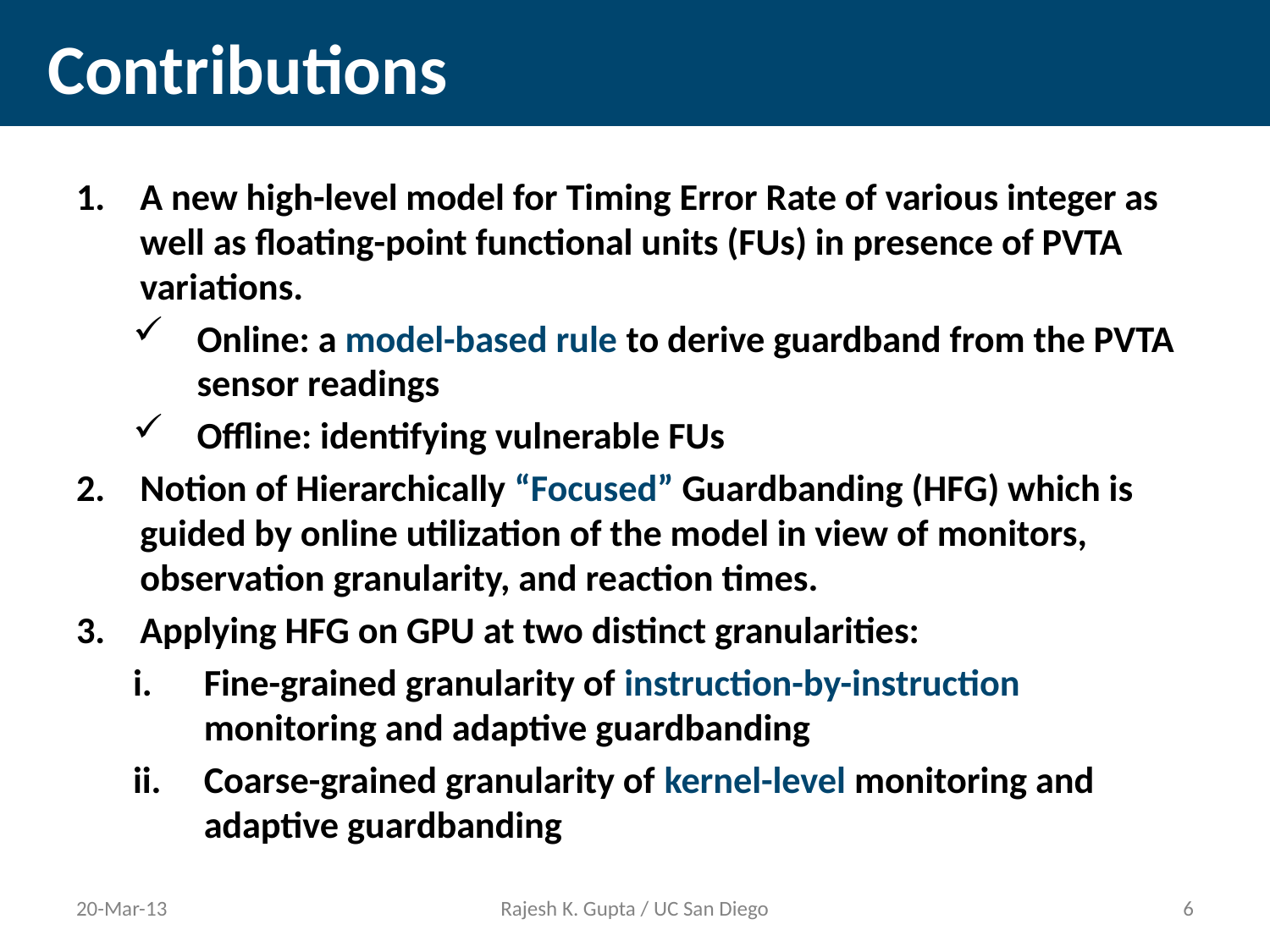

# Contributions
A new high-level model for Timing Error Rate of various integer as well as floating-point functional units (FUs) in presence of PVTA variations.
Online: a model-based rule to derive guardband from the PVTA sensor readings
Offline: identifying vulnerable FUs
Notion of Hierarchically “Focused” Guardbanding (HFG) which is guided by online utilization of the model in view of monitors, observation granularity, and reaction times.
Applying HFG on GPU at two distinct granularities:
Fine-grained granularity of instruction-by-instruction monitoring and adaptive guardbanding
Coarse-grained granularity of kernel-level monitoring and adaptive guardbanding
20-Mar-13
Rajesh K. Gupta / UC San Diego
6